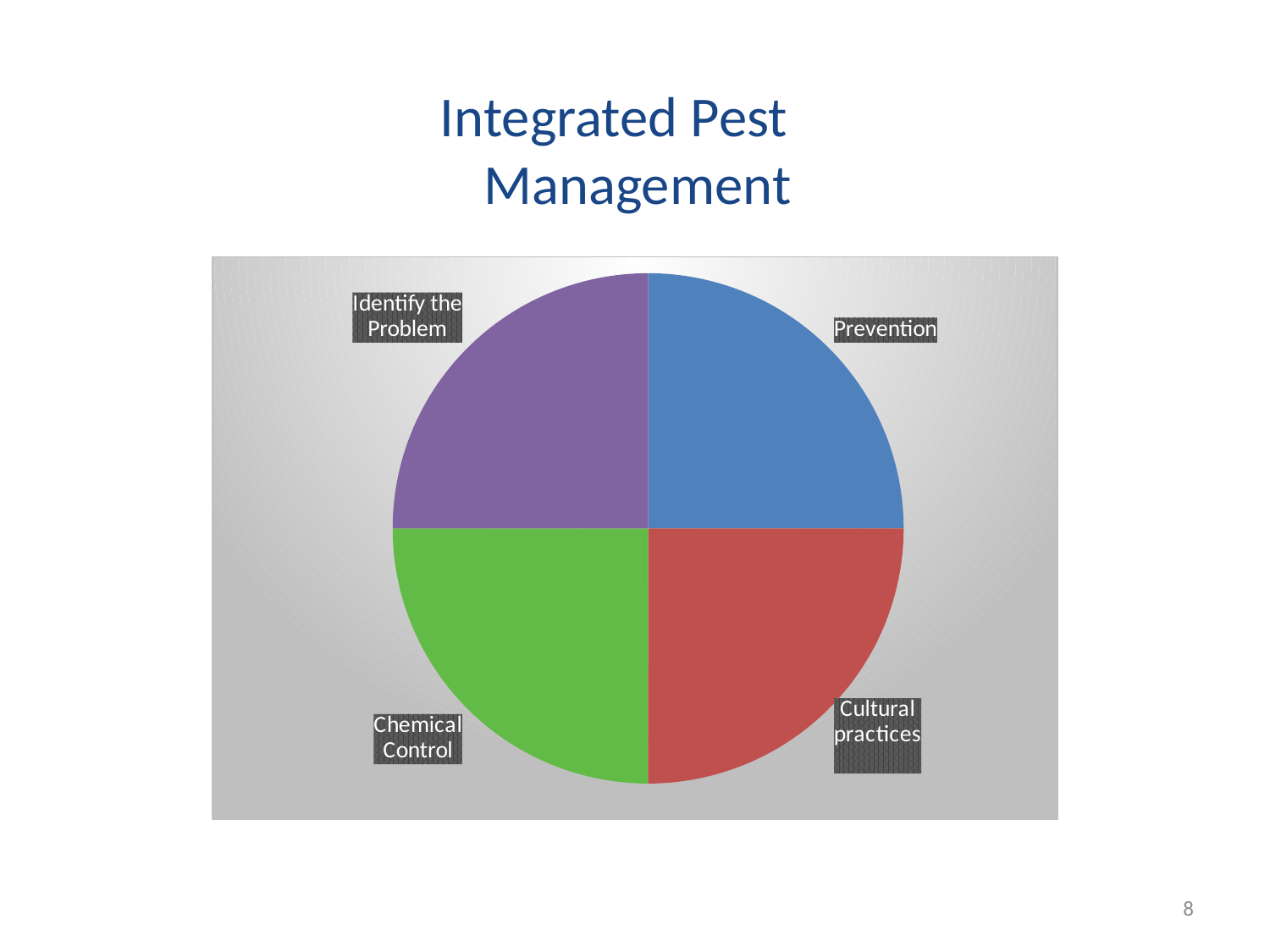

Integrated Pest Management

### Chart

| Category | Column1 |
|---|---|
| Cultural practices | None |
| Biological controls | None |

### Chart

| Category | Column1 |
|---|---|
| Resistant varieties | 25.0 |
| Cultural practices | 25.0 |
| Biological controls | 25.0 |
| Least toxic pesticide | 25.0 |
8